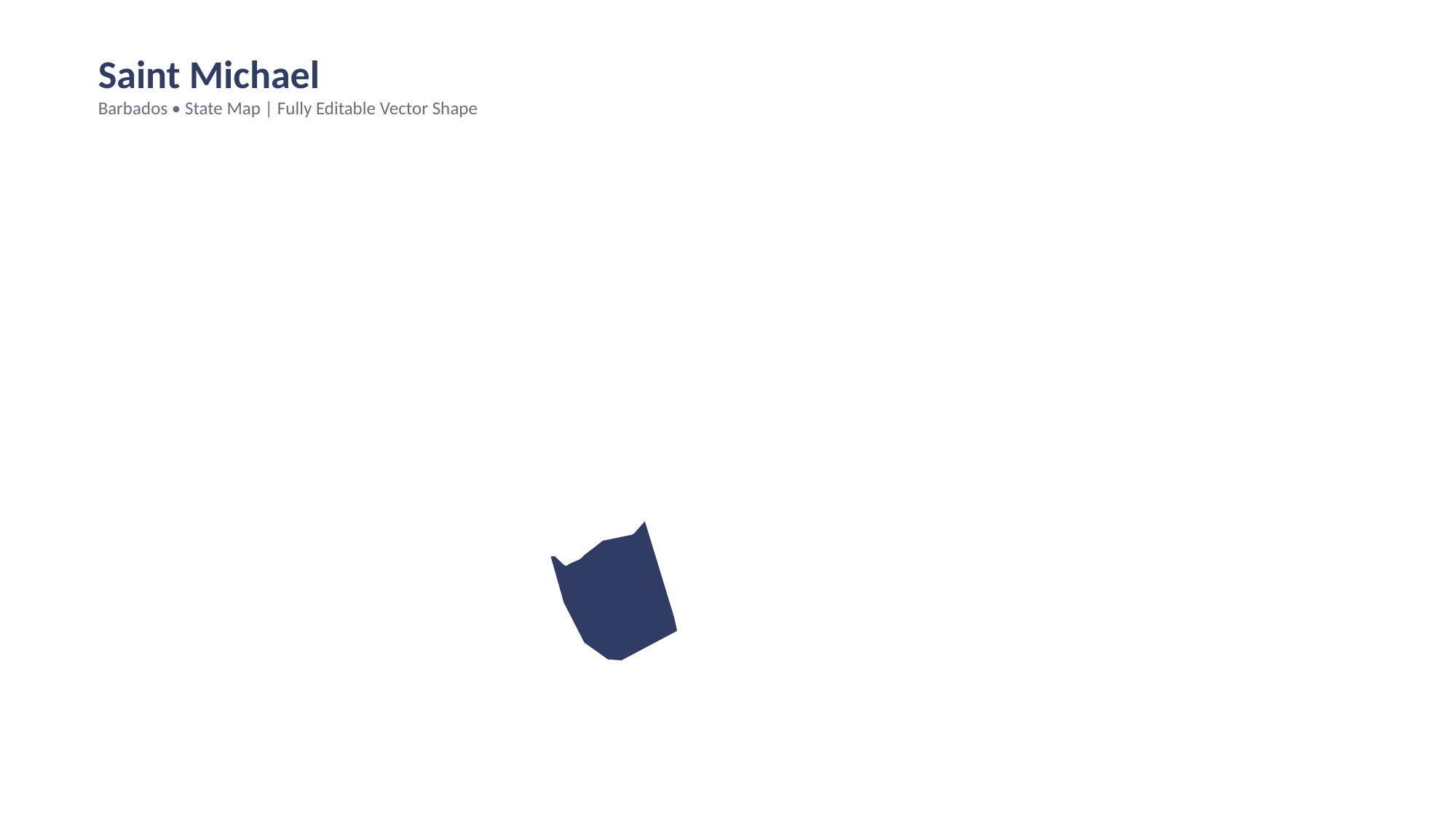

Saint Michael
Barbados • State Map | Fully Editable Vector Shape